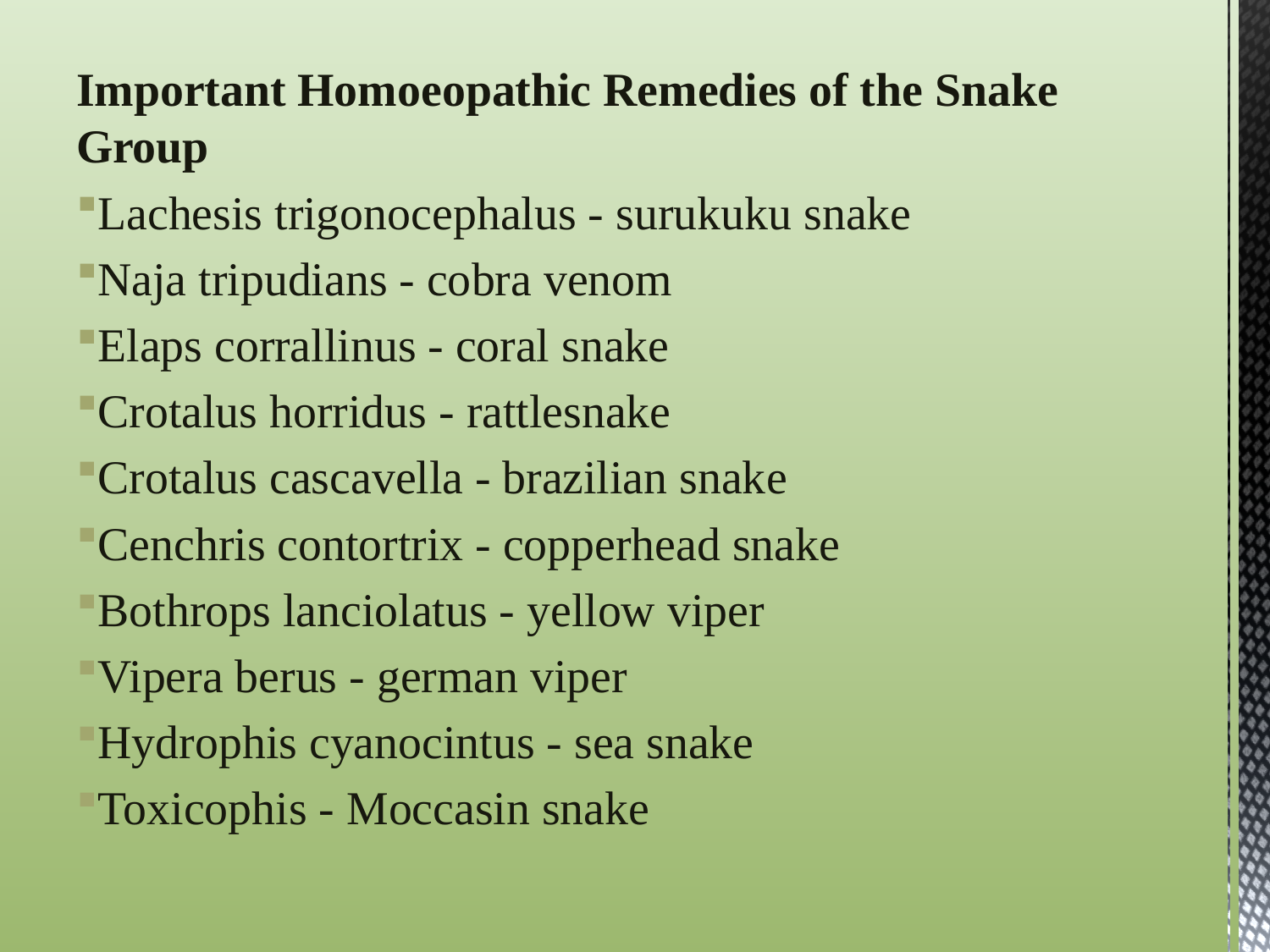

Important Homoeopathic Remedies of the Snake Group
Lachesis trigonocephalus - surukuku snake
Naja tripudians - cobra venom
Elaps corrallinus - coral snake
Crotalus horridus - rattlesnake
Crotalus cascavella - brazilian snake
Cenchris contortrix - copperhead snake
Bothrops lanciolatus - yellow viper
Vipera berus - german viper
Hydrophis cyanocintus - sea snake
Toxicophis - Moccasin snake